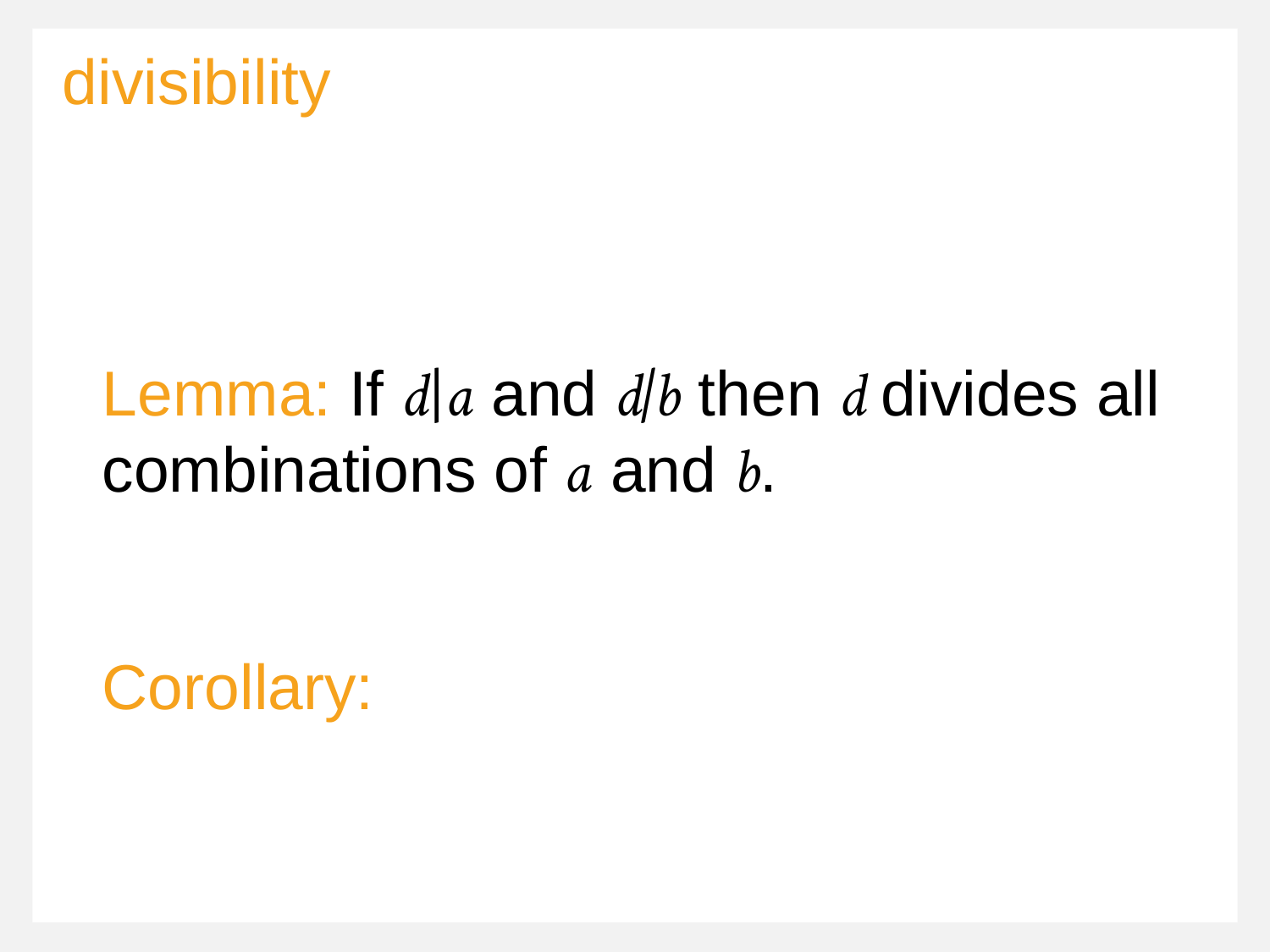

divisibility
Lemma: If d|a and d|b then d divides all combinations of a and b.
Corollary: